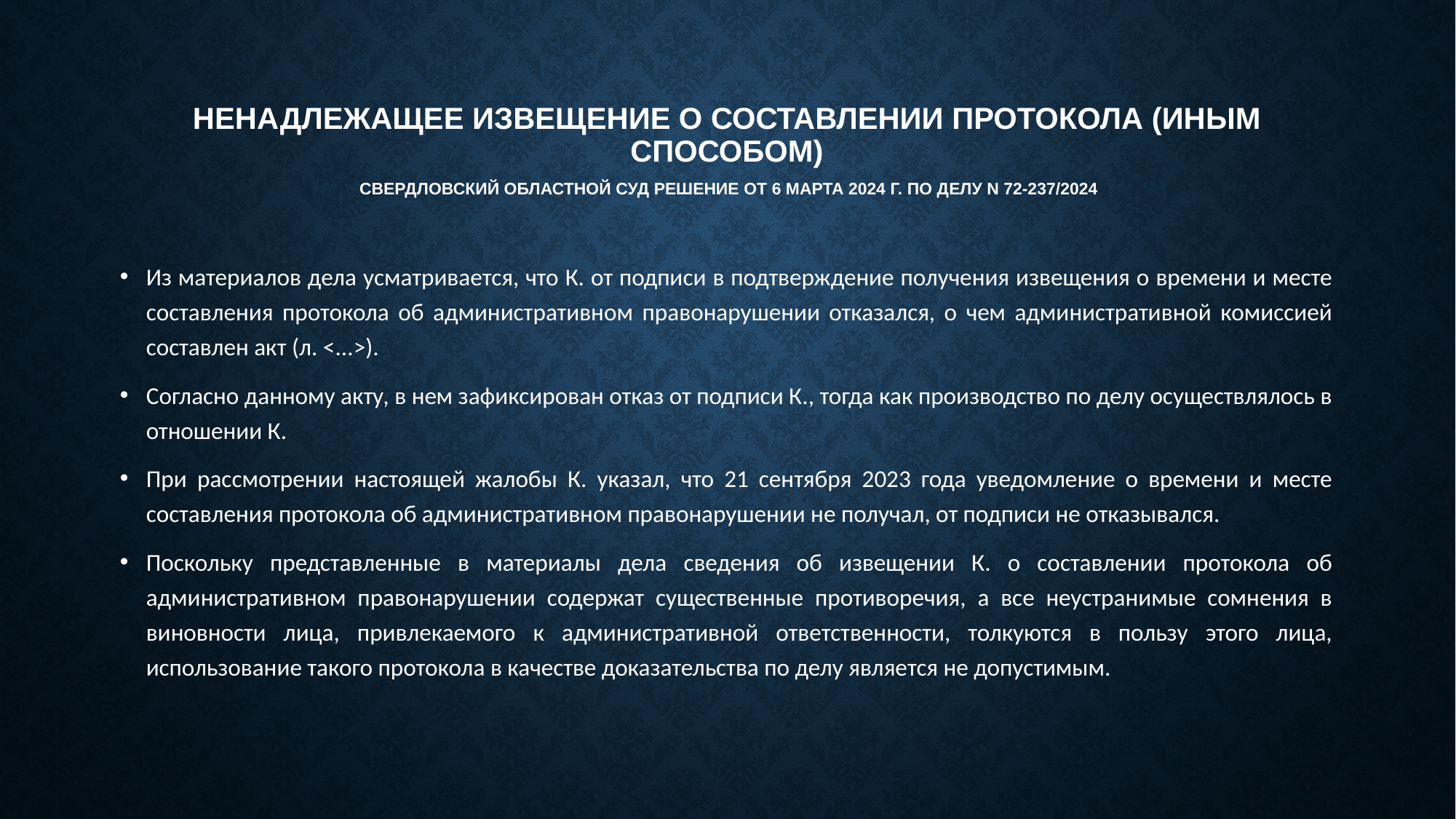

# Ненадлежащее извещение о составлении протокола (иным способом) СВЕРДЛОВСКИЙ ОБЛАСТНОЙ СУД РЕШЕНИЕ от 6 марта 2024 г. по делу N 72-237/2024
Из материалов дела усматривается, что К. от подписи в подтверждение получения извещения о времени и месте составления протокола об административном правонарушении отказался, о чем административной комиссией составлен акт (л. <...>).
Согласно данному акту, в нем зафиксирован отказ от подписи К., тогда как производство по делу осуществлялось в отношении К.
При рассмотрении настоящей жалобы К. указал, что 21 сентября 2023 года уведомление о времени и месте составления протокола об административном правонарушении не получал, от подписи не отказывался.
Поскольку представленные в материалы дела сведения об извещении К. о составлении протокола об административном правонарушении содержат существенные противоречия, а все неустранимые сомнения в виновности лица, привлекаемого к административной ответственности, толкуются в пользу этого лица, использование такого протокола в качестве доказательства по делу является не допустимым.